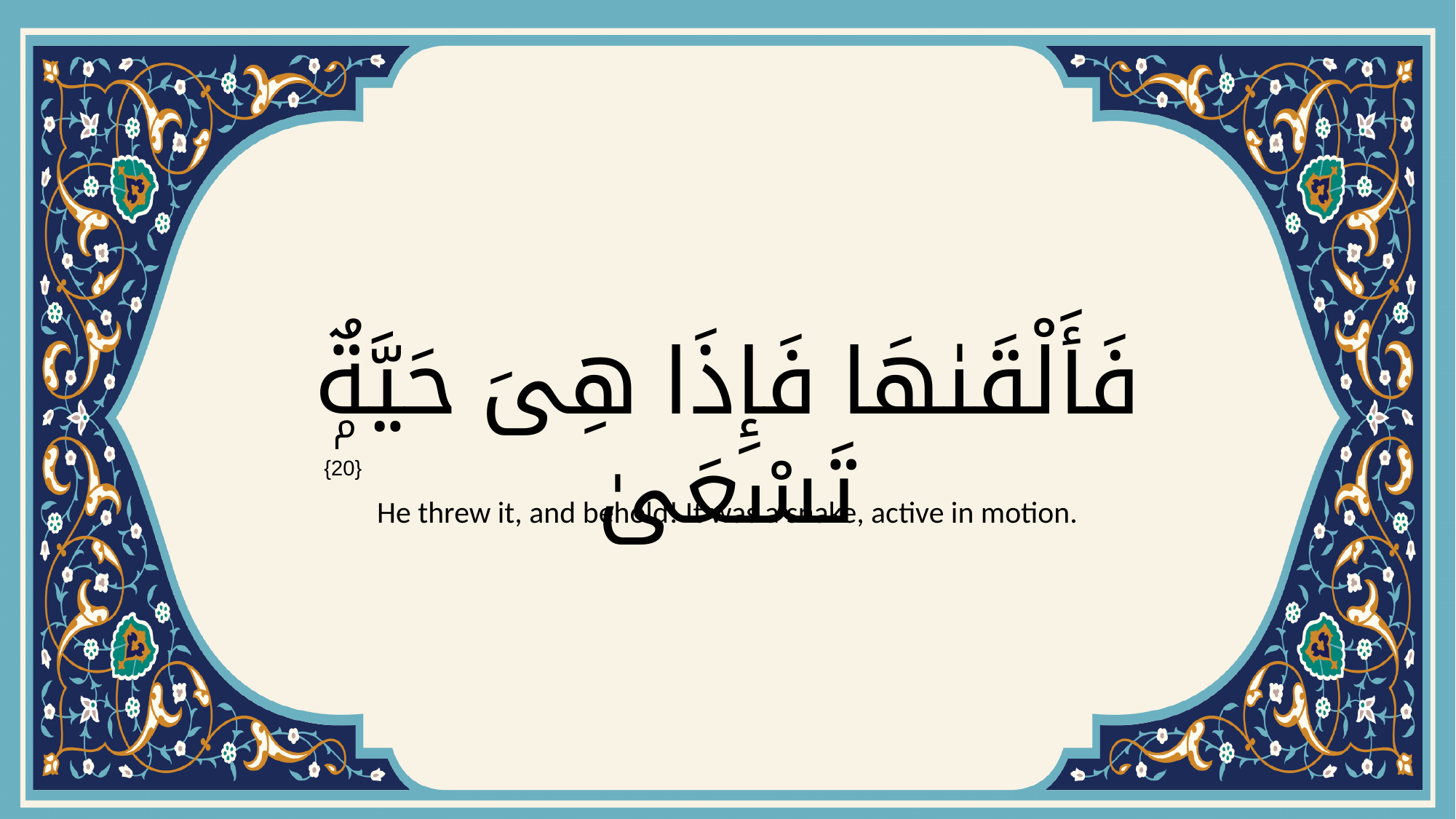

# فَأَلْقَىٰهَا فَإِذَا هِىَ حَيَّةٌۭ تَسْعَىٰ
{20}
He threw it, and behold! It was a snake, active in motion.